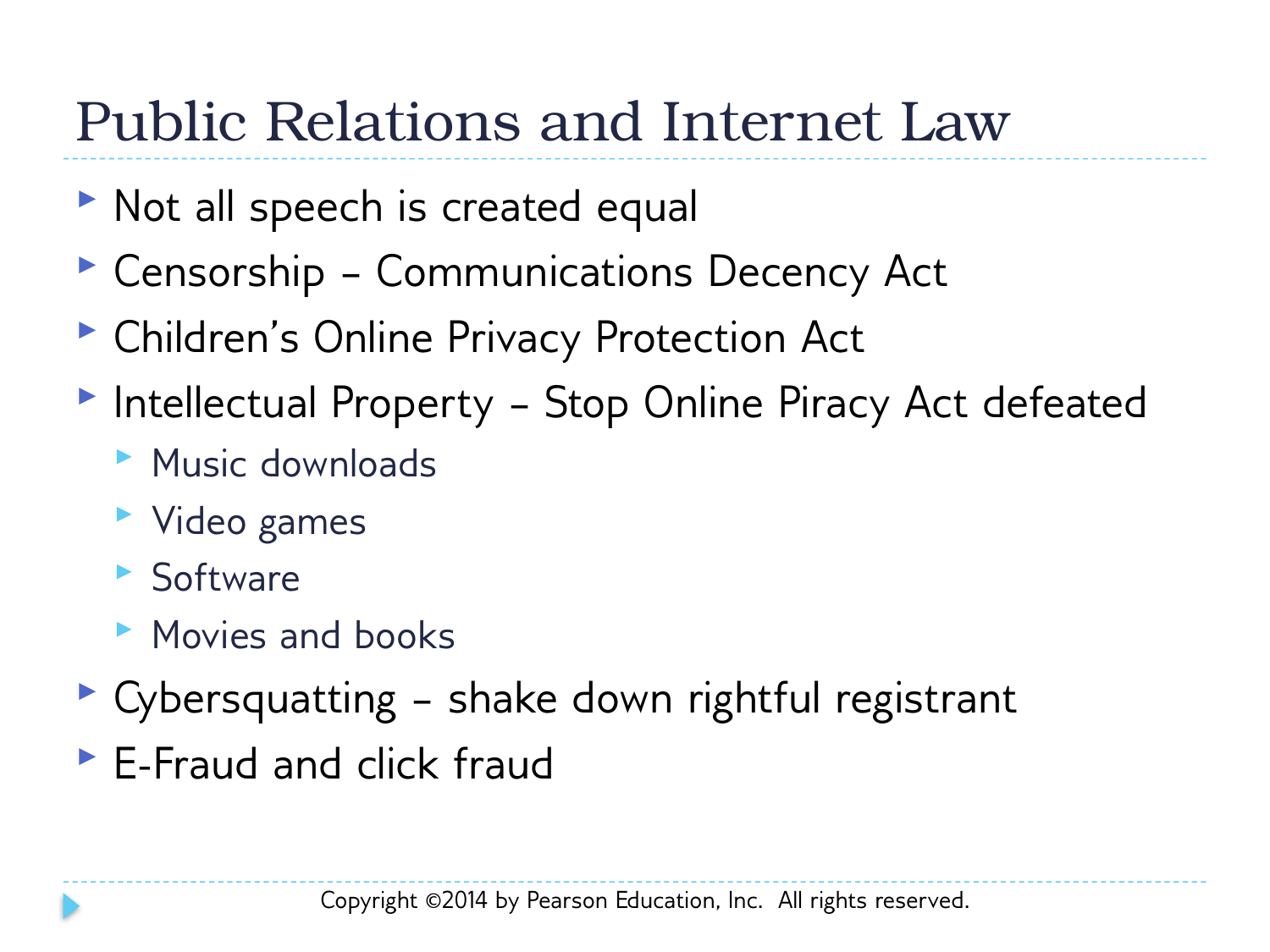

# Public Relations and Internet Law
Not all speech is created equal
Censorship – Communications Decency Act
Children’s Online Privacy Protection Act
Intellectual Property – Stop Online Piracy Act defeated
Music downloads
Video games
Software
Movies and books
Cybersquatting – shake down rightful registrant
E-Fraud and click fraud
Copyright ©2014 by Pearson Education, Inc.  All rights reserved.